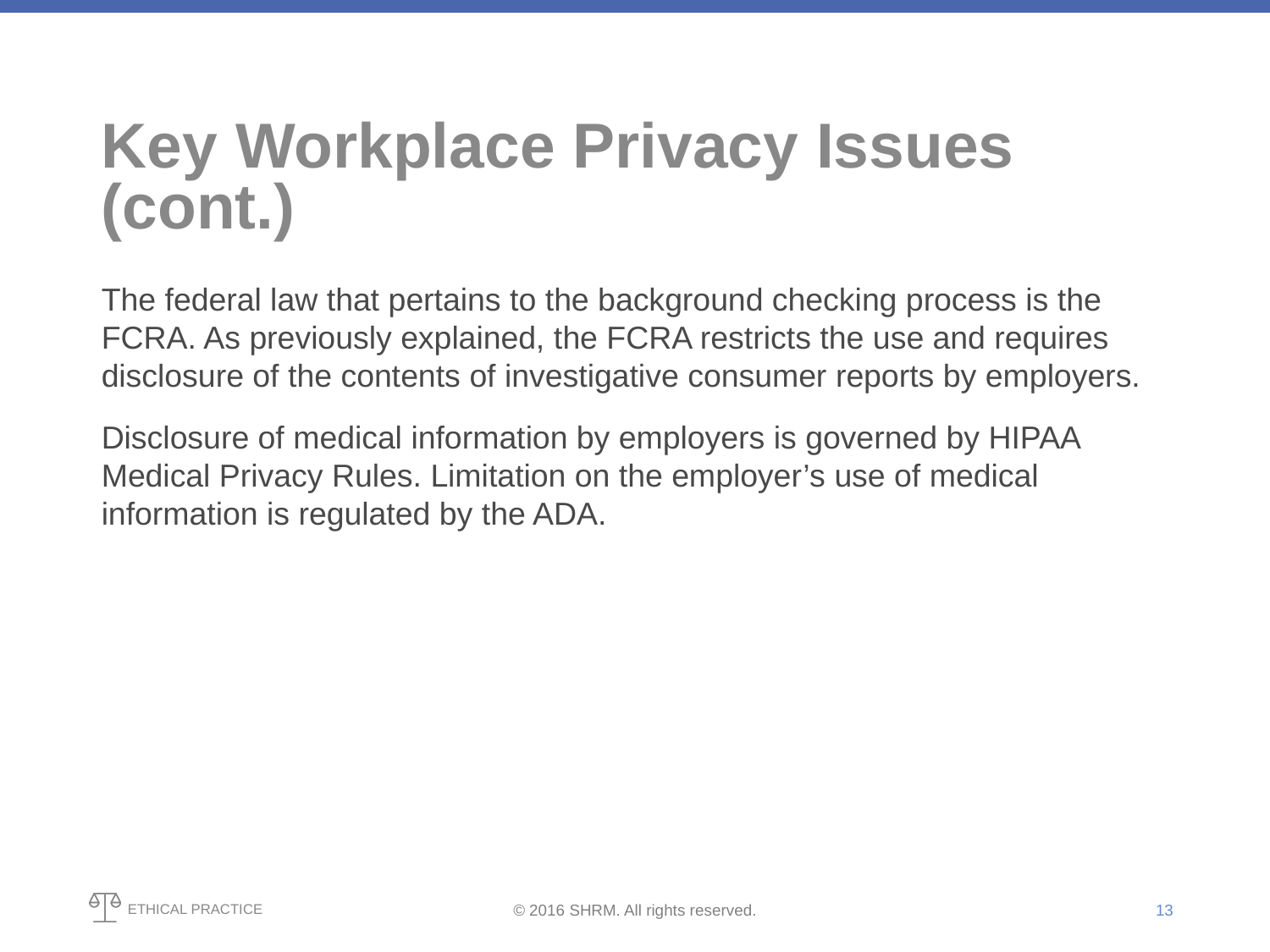

# Key Workplace Privacy Issues (cont.)
The federal law that pertains to the background checking process is the FCRA. As previously explained, the FCRA restricts the use and requires disclosure of the contents of investigative consumer reports by employers.
Disclosure of medical information by employers is governed by HIPAA Medical Privacy Rules. Limitation on the employer’s use of medical information is regulated by the ADA.

13